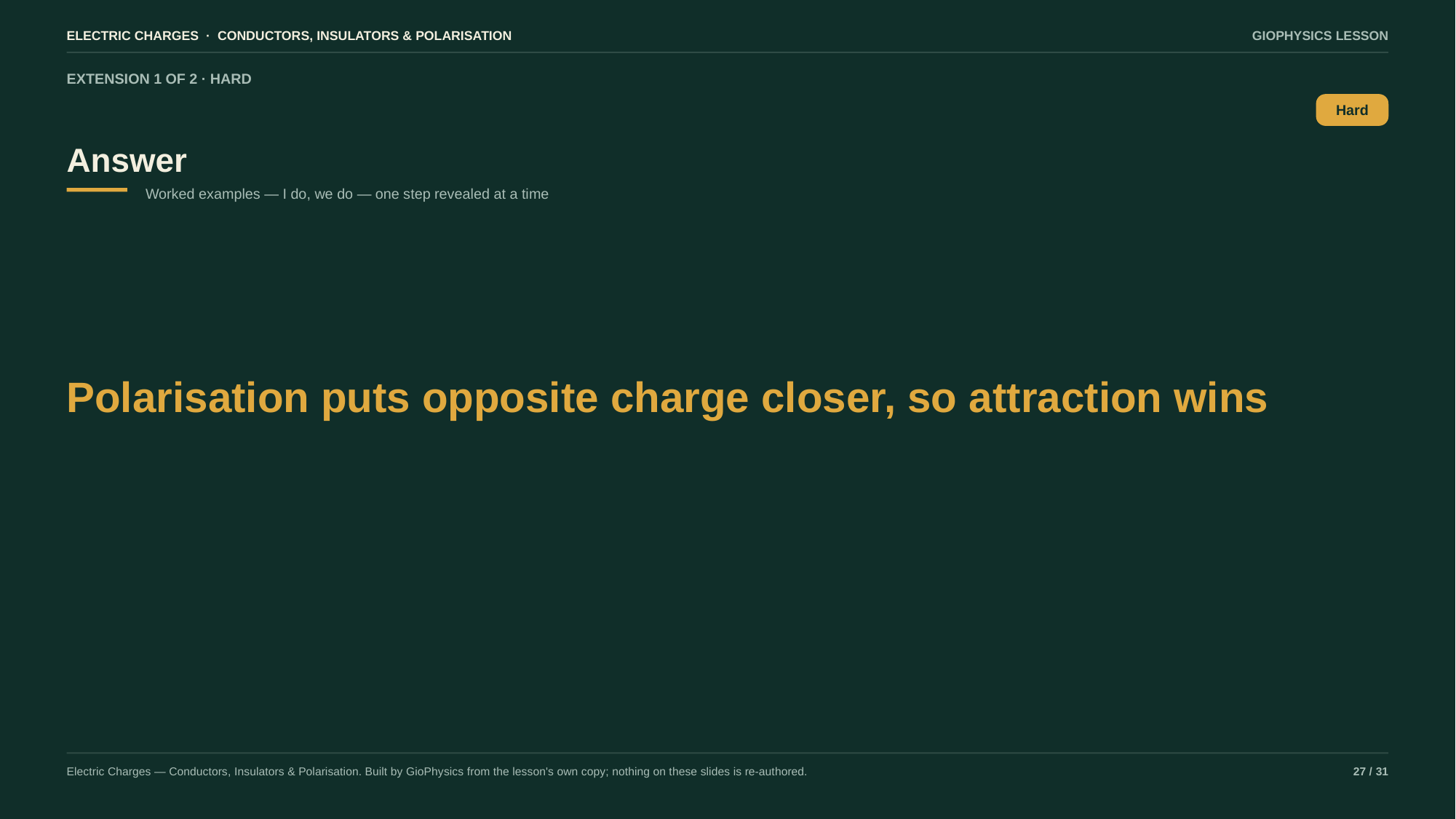

ELECTRIC CHARGES  ·  CONDUCTORS, INSULATORS & POLARISATION
GIOPHYSICS LESSON

EXTENSION 1 OF 2 · HARD
Answer

Hard
Worked examples — I do, we do — one step revealed at a time

Polarisation puts opposite charge closer, so attraction wins

Electric Charges — Conductors, Insulators & Polarisation. Built by GioPhysics from the lesson's own copy; nothing on these slides is re-authored.
27 / 31